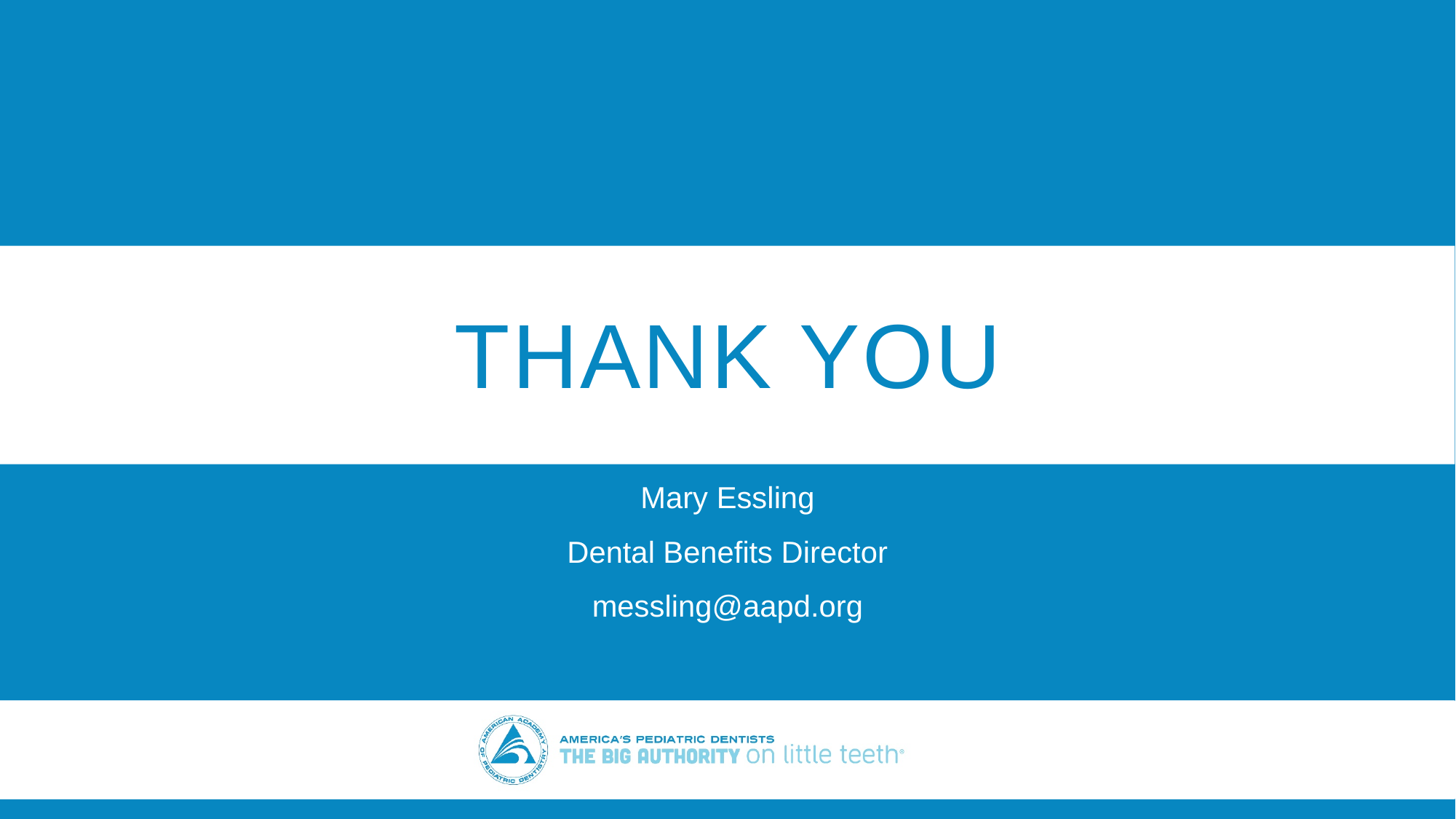

# Thank you
Mary Essling
Dental Benefits Director
messling@aapd.org